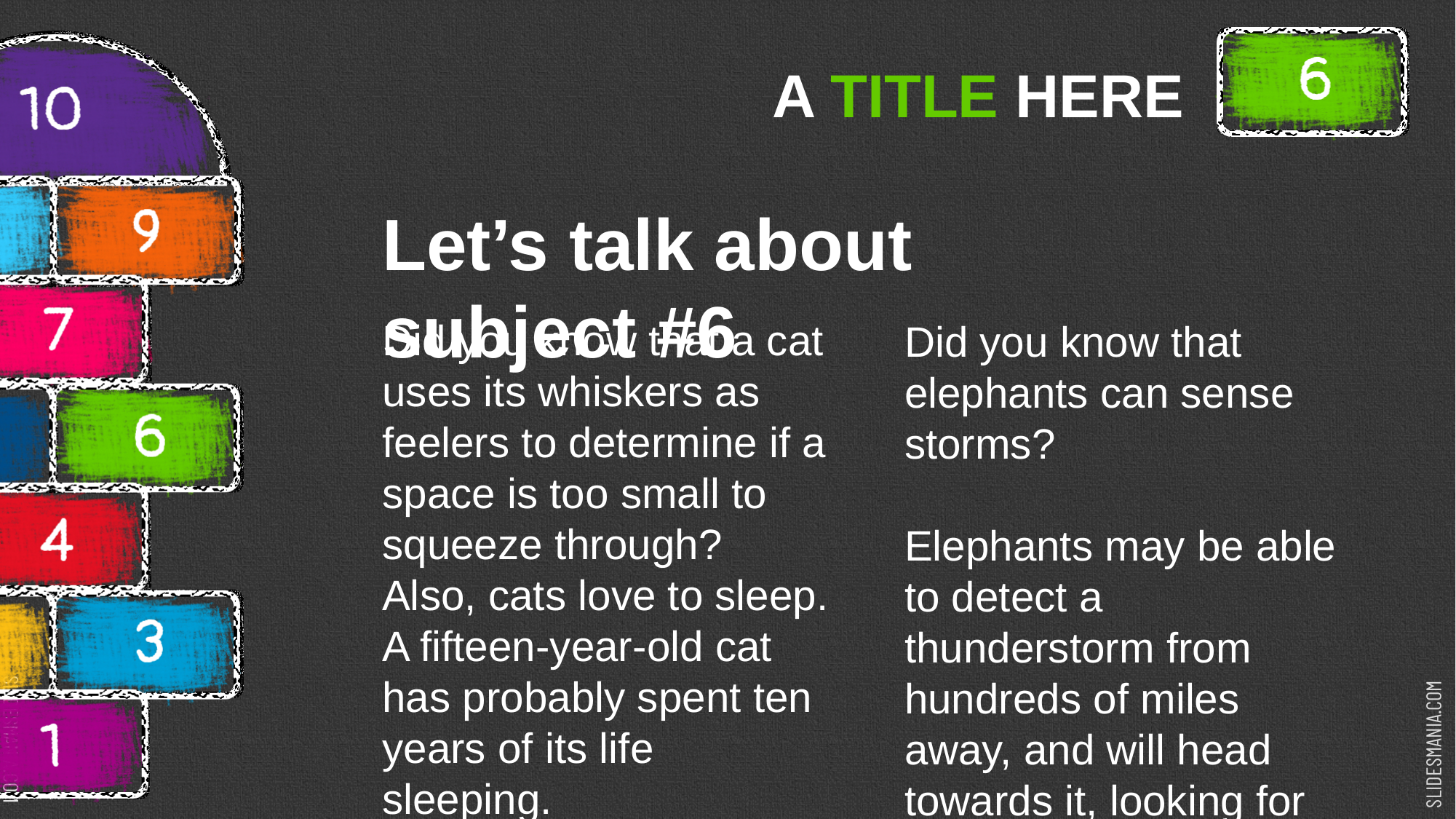

A TITLE HERE
Let’s talk about subject #6
Did you know that a cat uses its whiskers as feelers to determine if a space is too small to squeeze through?
Also, cats love to sleep. A fifteen-year-old cat has probably spent ten years of its life sleeping.

Did you know that elephants can sense storms?

Elephants may be able to detect a thunderstorm from hundreds of miles away, and will head towards it, looking for water.